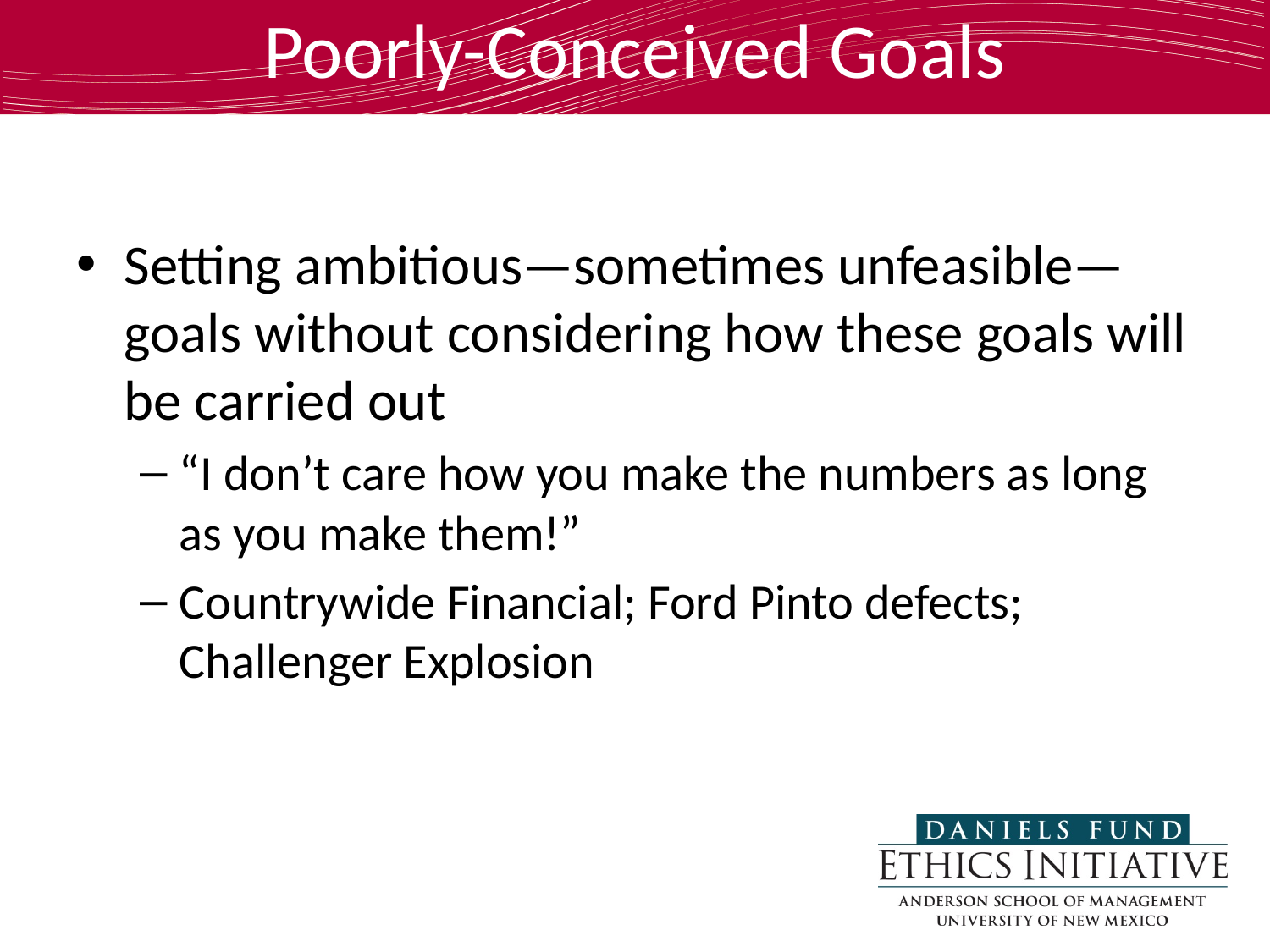

# Poorly-Conceived Goals
Setting ambitious—sometimes unfeasible—goals without considering how these goals will be carried out
“I don’t care how you make the numbers as long as you make them!”
Countrywide Financial; Ford Pinto defects; Challenger Explosion